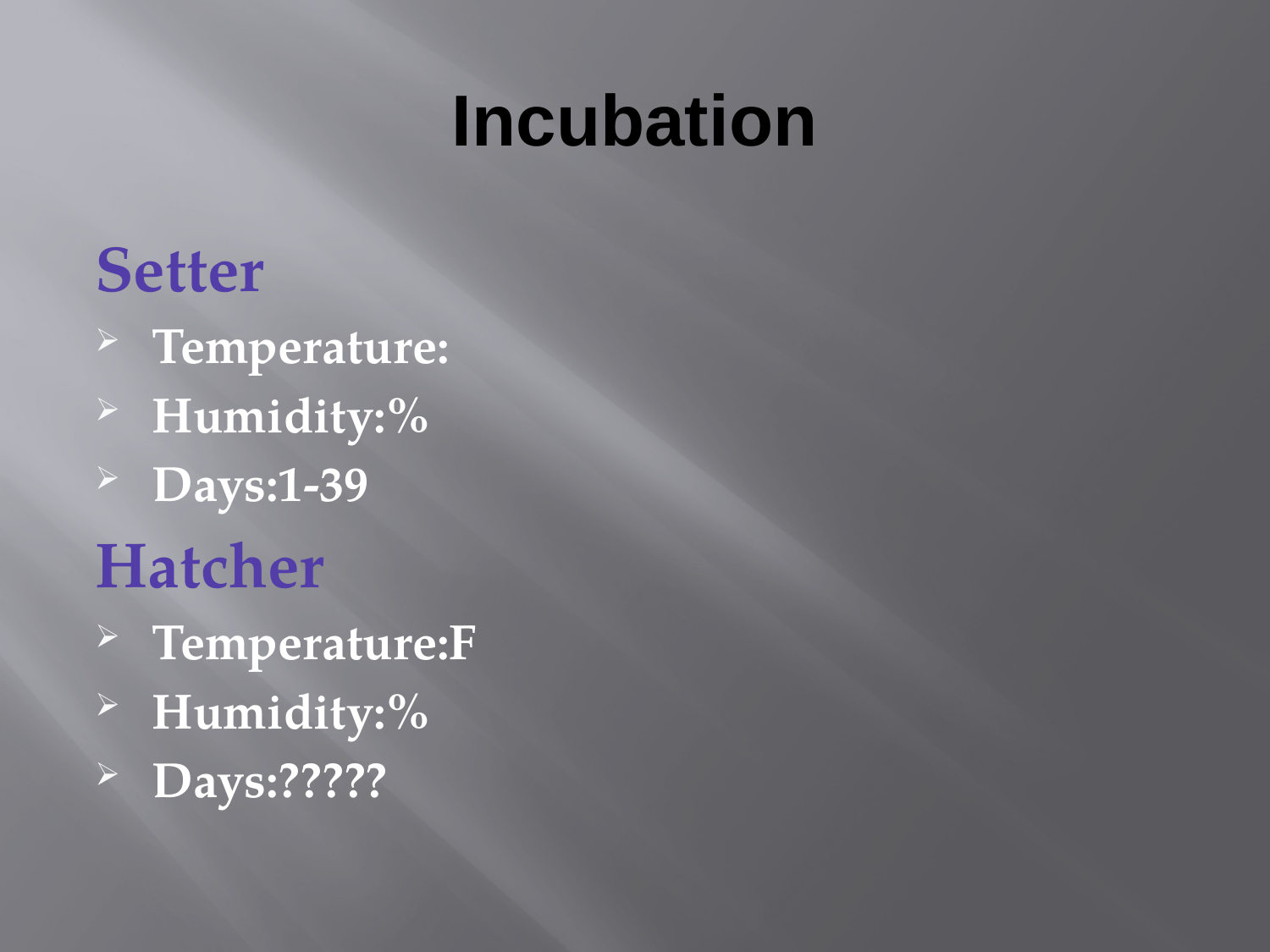

# Incubation
Setter
Temperature:
Humidity:%
Days:1-39
Hatcher
Temperature:F
Humidity:%
Days:?????